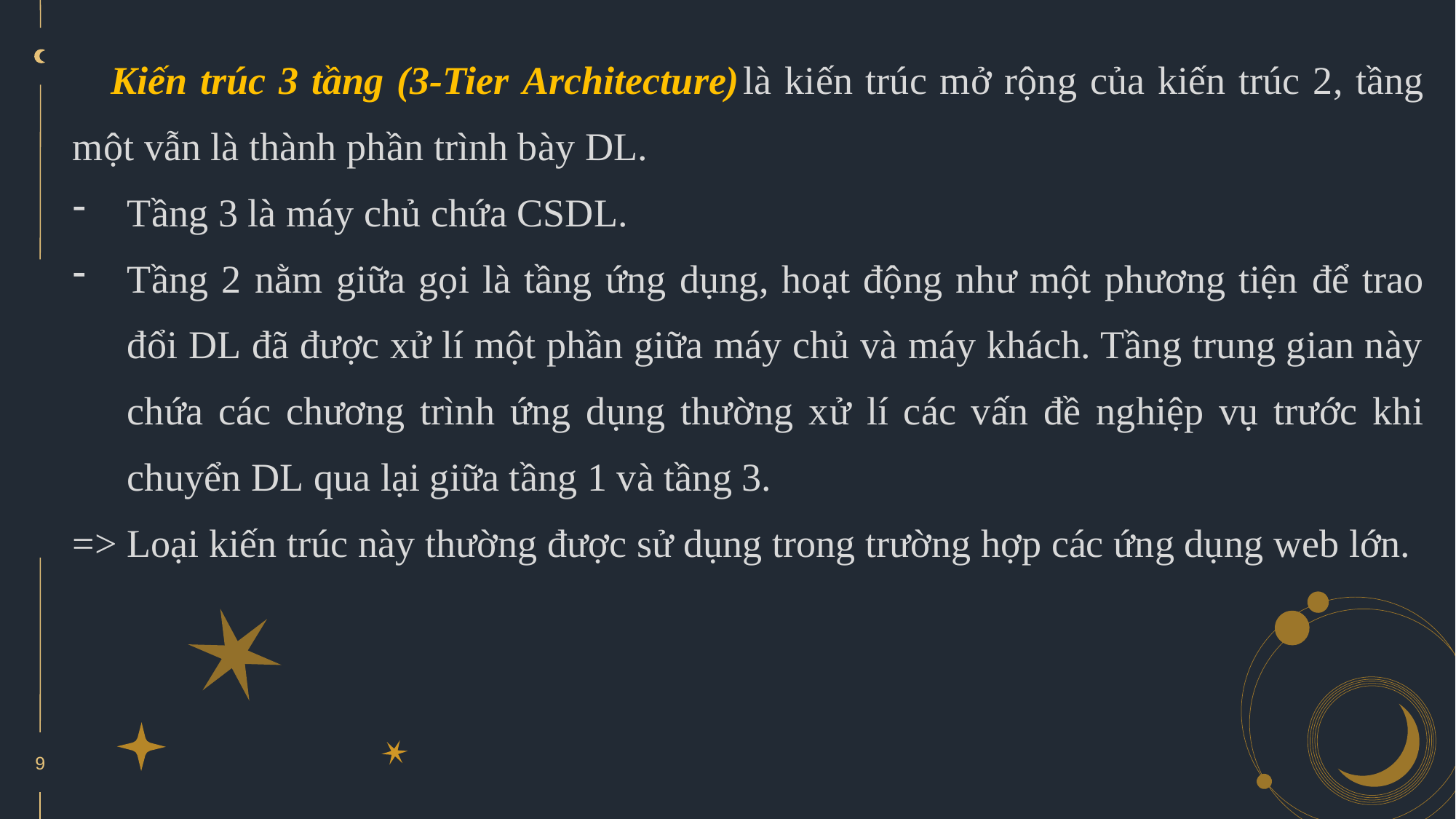

Kiến trúc 3 tầng (3-Tier Architecture)	là kiến trúc mở rộng của kiến trúc 2, tầng một vẫn là thành phần trình bày DL.
Tầng 3 là máy chủ chứa CSDL.
Tầng 2 nằm giữa gọi là tầng ứng dụng, hoạt động như một phương tiện để trao đổi DL đã được xử lí một phần giữa máy chủ và máy khách. Tầng trung gian này chứa các chương trình ứng dụng thường xử lí các vấn đề nghiệp vụ trước khi chuyển DL qua lại giữa tầng 1 và tầng 3.
=> Loại kiến trúc này thường được sử dụng trong trường hợp các ứng dụng web lớn.
9